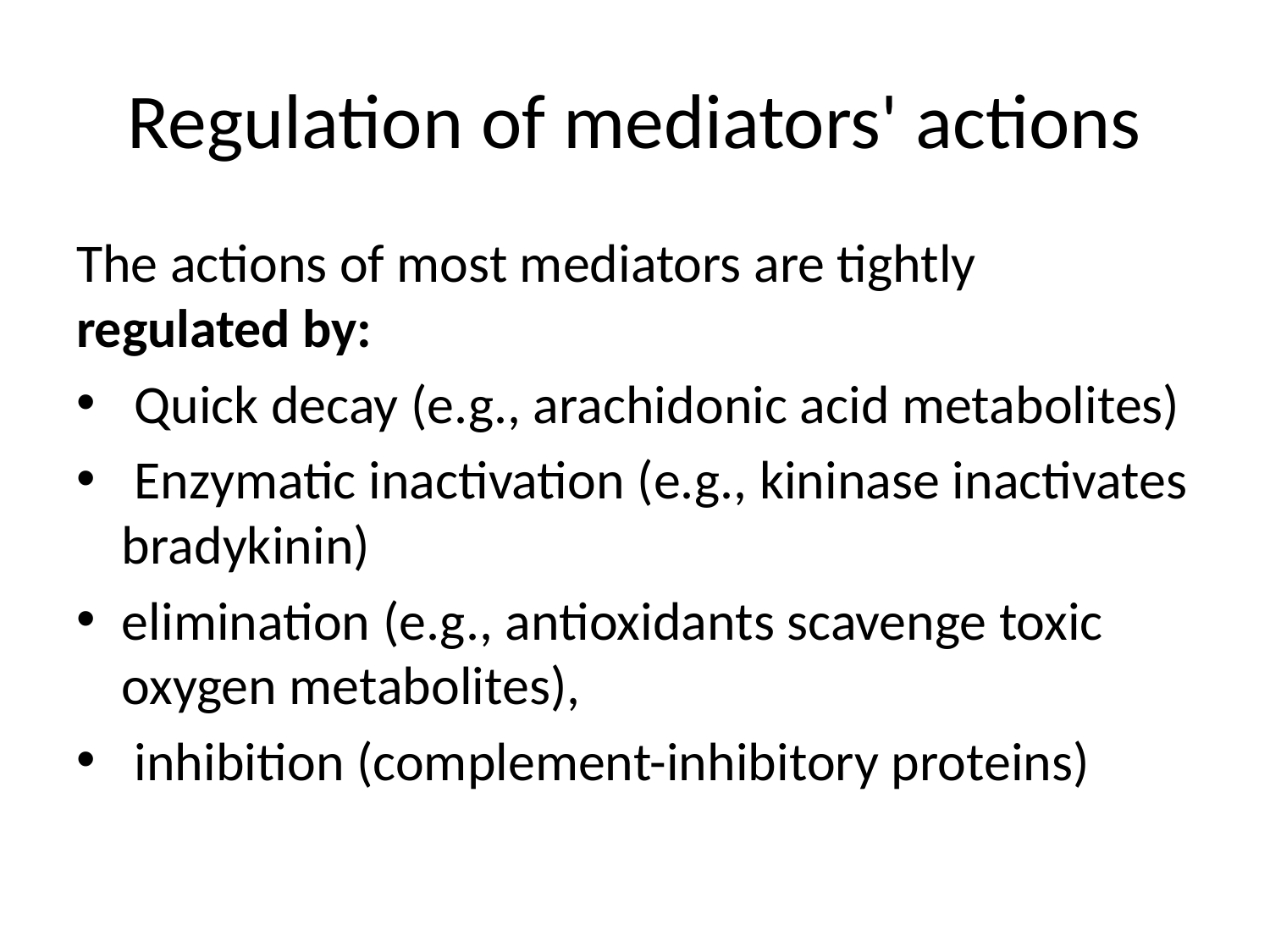

# Regulation of mediators' actions
The actions of most mediators are tightly regulated by:
 Quick decay (e.g., arachidonic acid metabolites)
 Enzymatic inactivation (e.g., kininase inactivates bradykinin)
elimination (e.g., antioxidants scavenge toxic oxygen metabolites),
 inhibition (complement-inhibitory proteins)